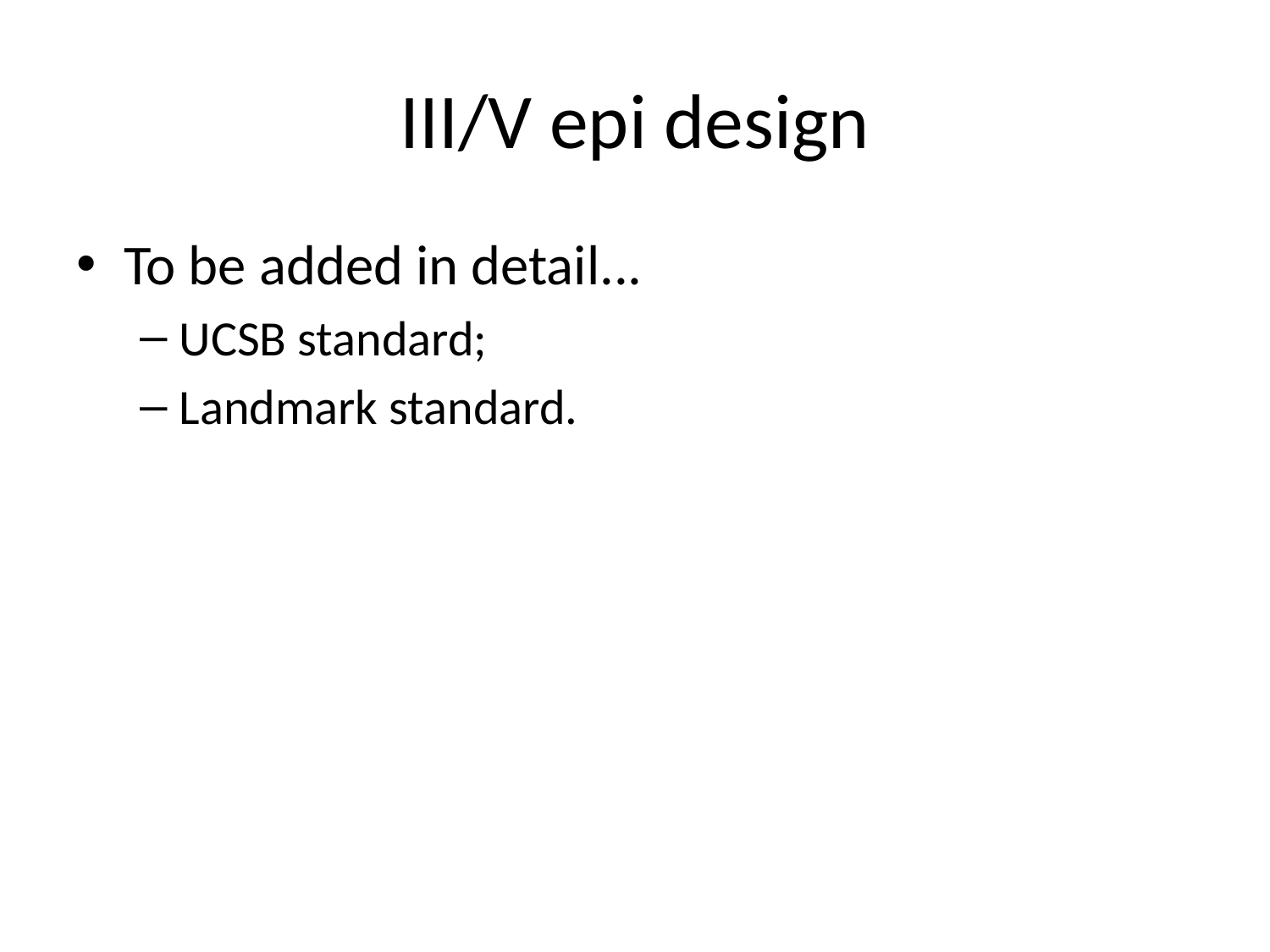

# III/V epi design
To be added in detail...
UCSB standard;
Landmark standard.